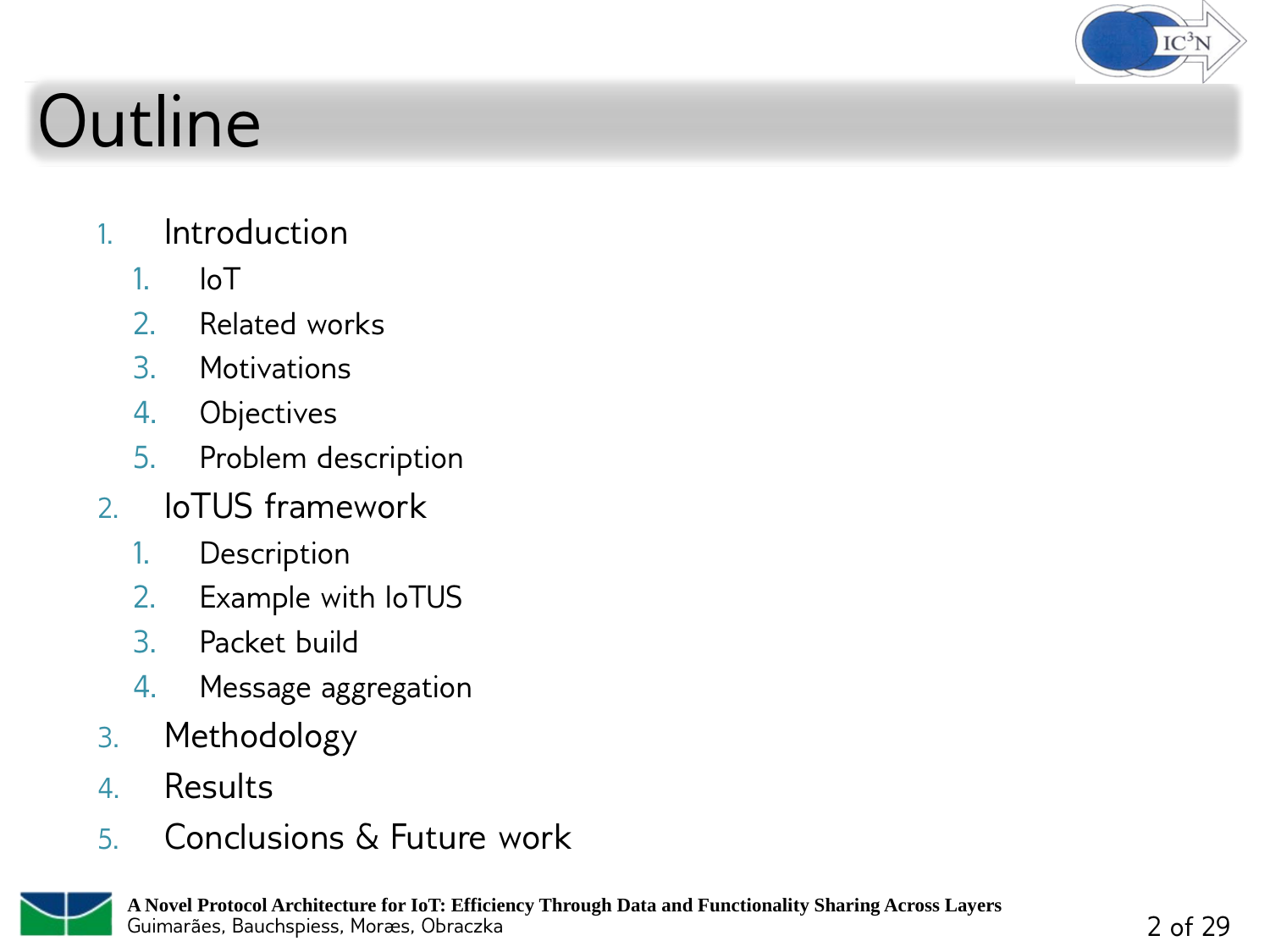

# Outline
Introduction
IoT
Related works
Motivations
Objectives
Problem description
IoTUS framework
Description
Example with IoTUS
Packet build
Message aggregation
Methodology
Results
Conclusions & Future work